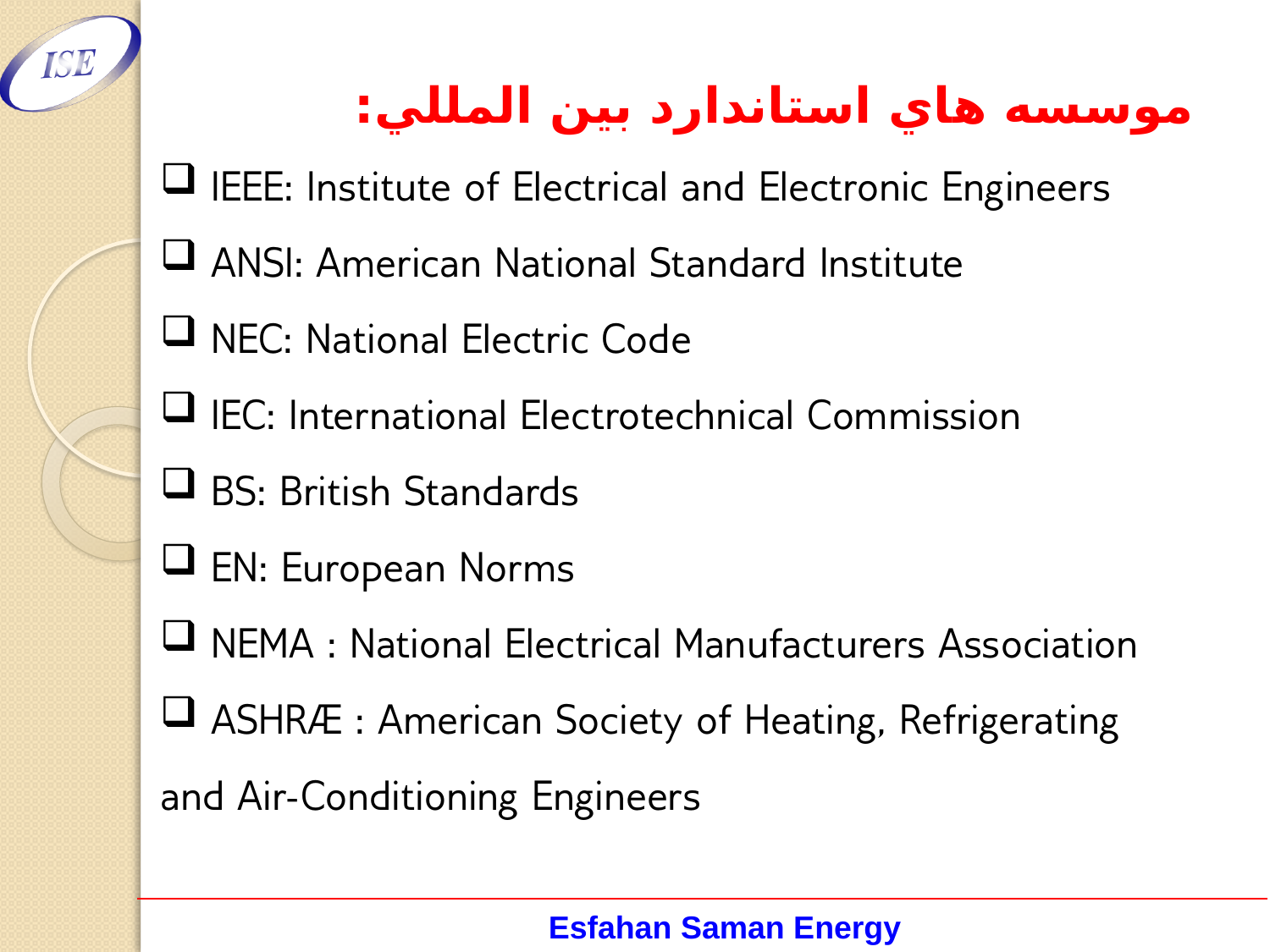

موسسه هاي استاندارد بين المللي:
 IEEE: Institute of Electrical and Electronic Engineers
 ANSI: American National Standard Institute
 NEC: National Electric Code
 IEC: International Electrotechnical Commission
 BS: British Standards
 EN: European Norms
 NEMA : National Electrical Manufacturers Association
 ASHRAE : American Society of Heating, Refrigerating and Air-Conditioning Engineers